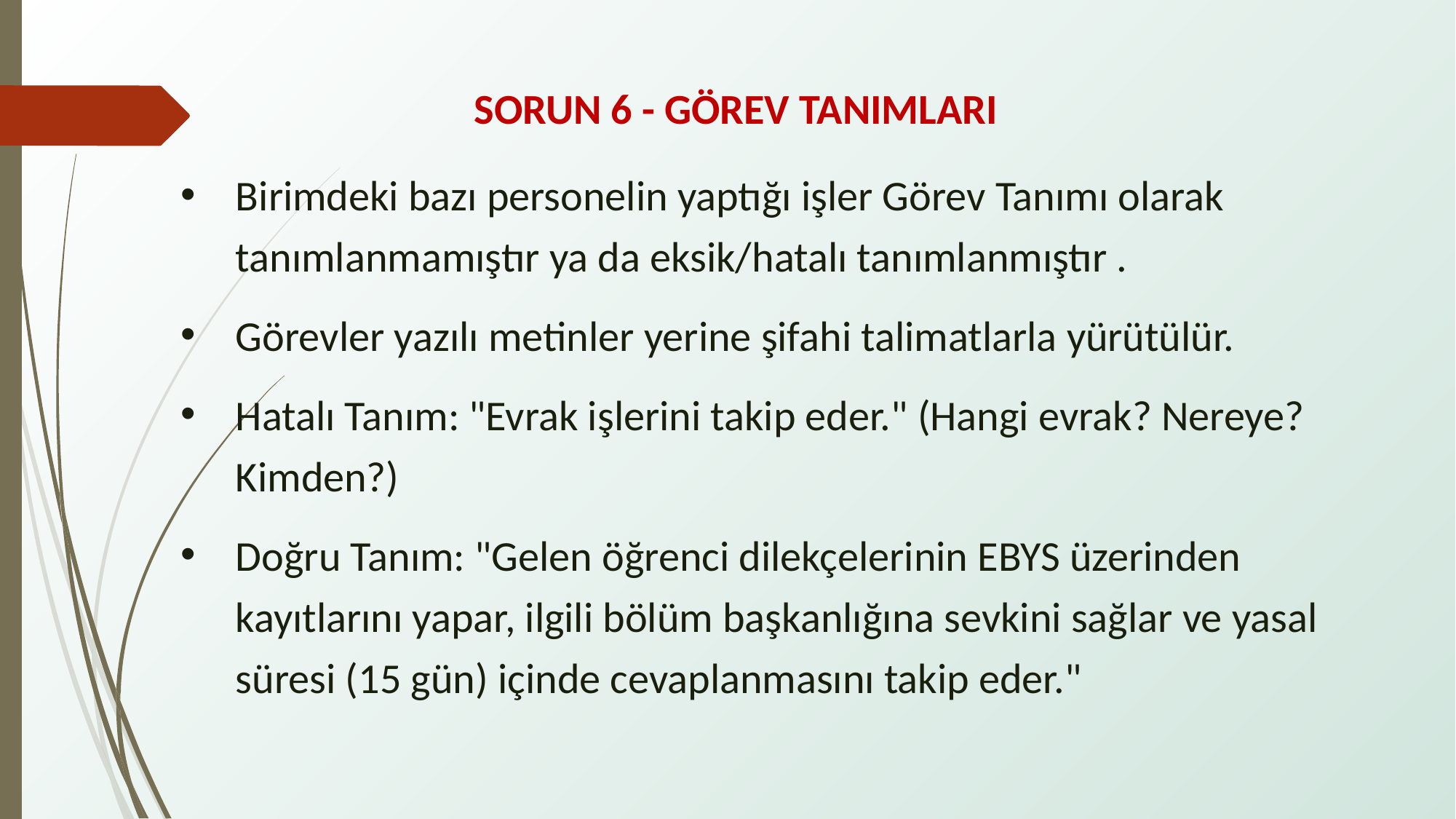

SORUN 6 - GÖREV TANIMLARI
Birimdeki bazı personelin yaptığı işler Görev Tanımı olarak tanımlanmamıştır ya da eksik/hatalı tanımlanmıştır .
Görevler yazılı metinler yerine şifahi talimatlarla yürütülür.
Hatalı Tanım: "Evrak işlerini takip eder." (Hangi evrak? Nereye? Kimden?)
Doğru Tanım: "Gelen öğrenci dilekçelerinin EBYS üzerinden kayıtlarını yapar, ilgili bölüm başkanlığına sevkini sağlar ve yasal süresi (15 gün) içinde cevaplanmasını takip eder."